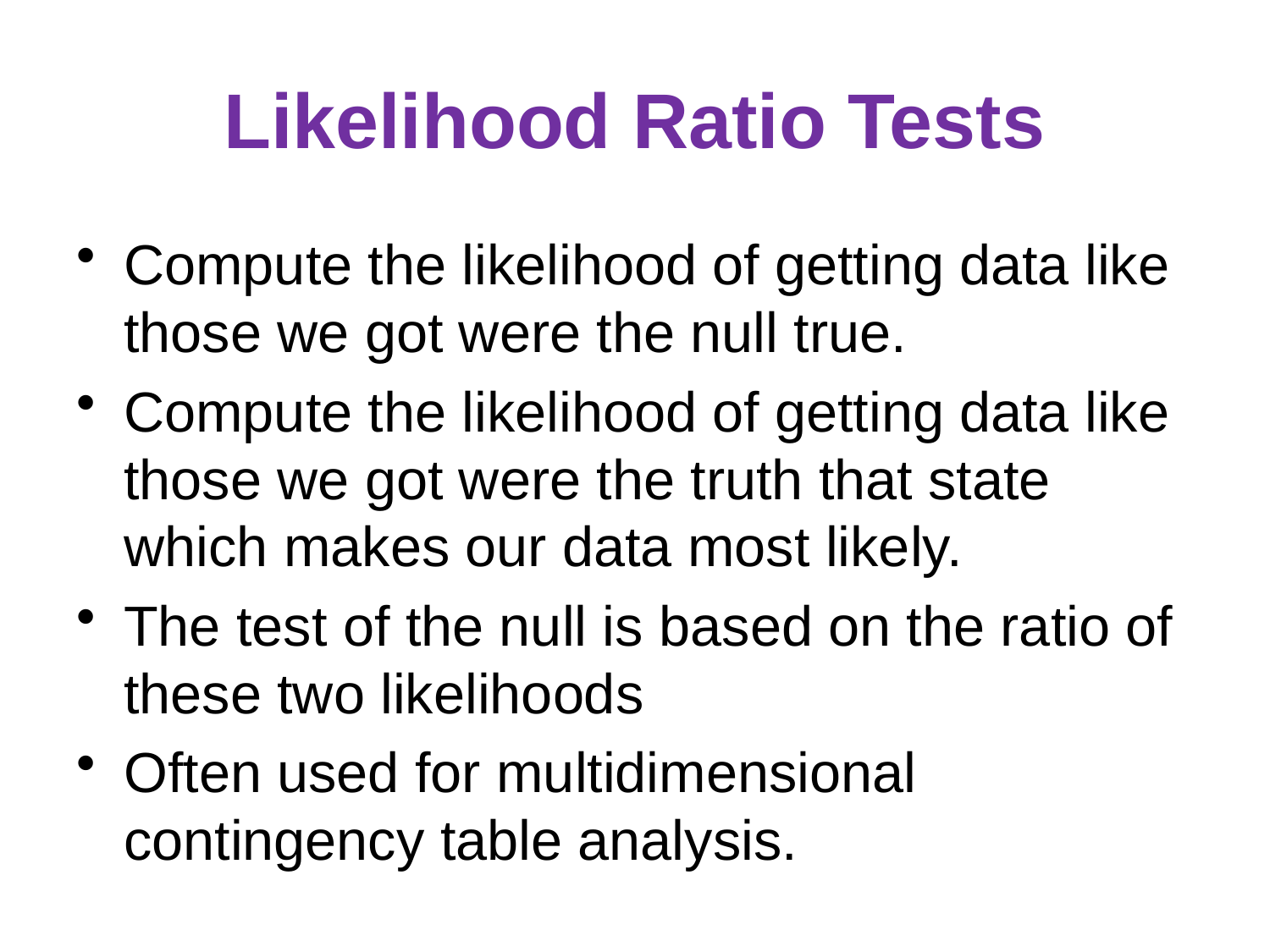

# Likelihood Ratio Tests
Compute the likelihood of getting data like those we got were the null true.
Compute the likelihood of getting data like those we got were the truth that state which makes our data most likely.
The test of the null is based on the ratio of these two likelihoods
Often used for multidimensional contingency table analysis.